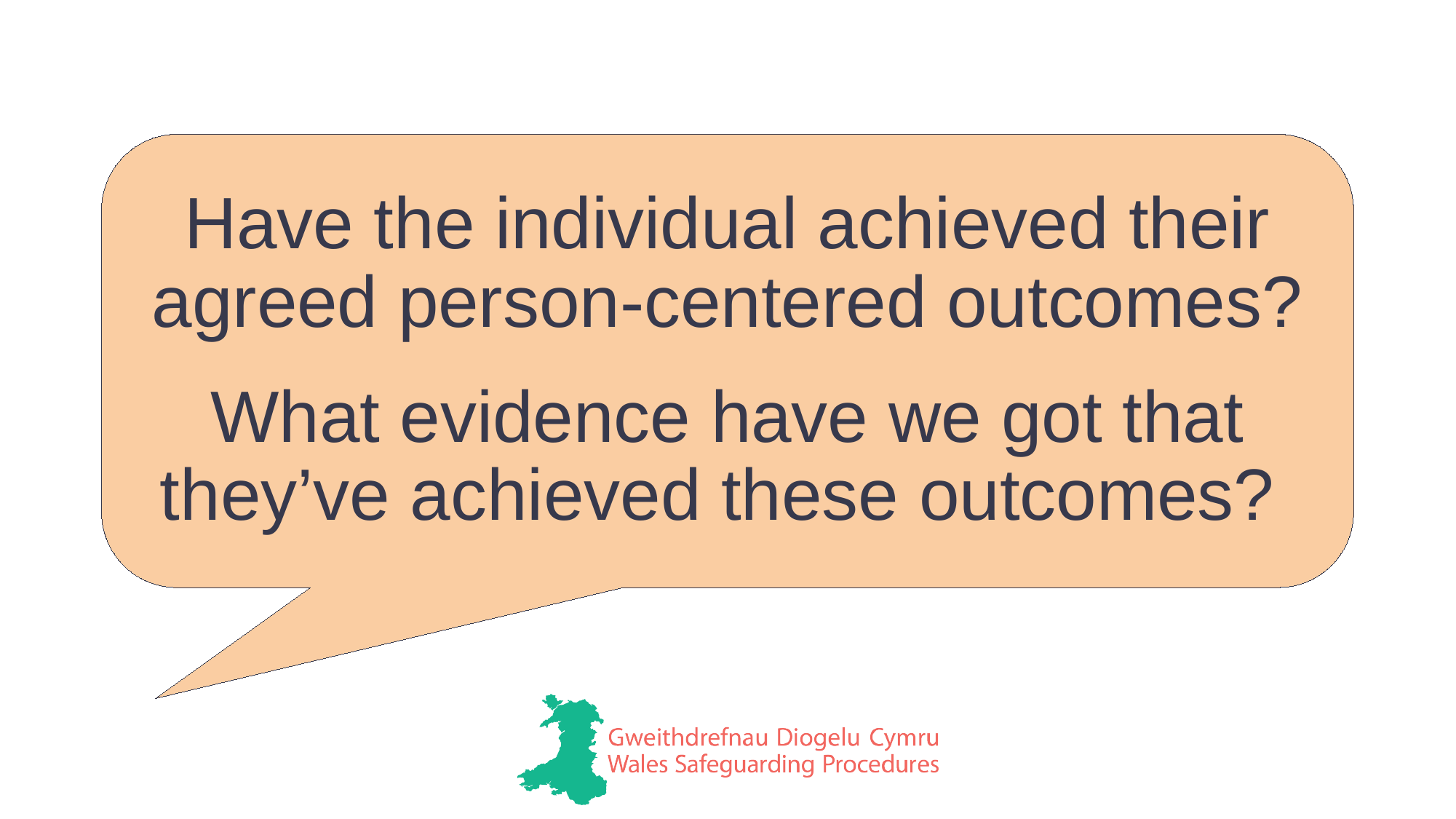

Have the individual achieved their agreed person-centered outcomes?
What evidence have we got that they’ve achieved these outcomes?